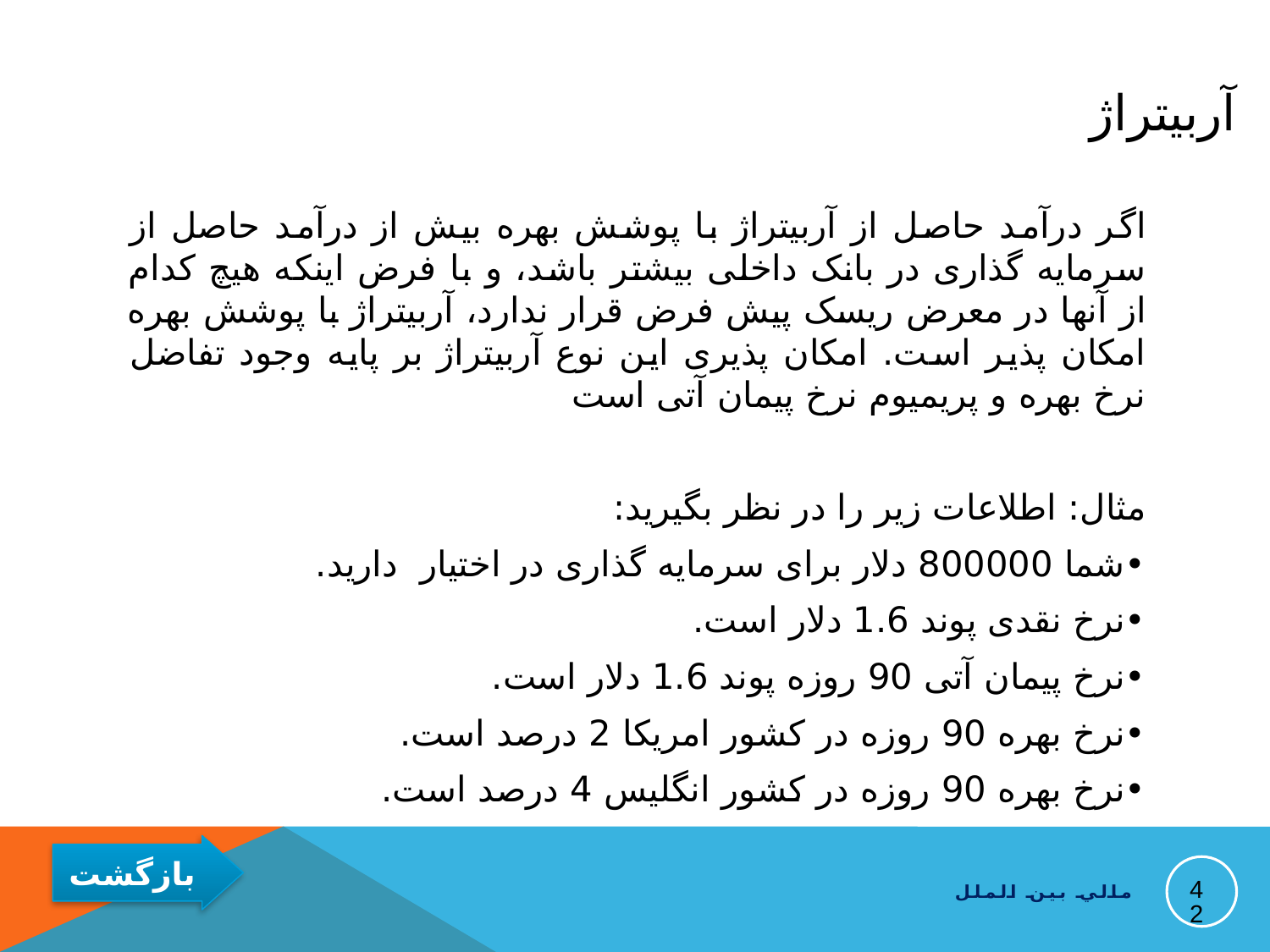

# آربیتراژ

اگر درآمد حاصل از آربیتراژ با پوشش بهره بیش از درآمد حاصل از سرمایه گذاری در بانک داخلی بیشتر باشد، و با فرض اینکه هیچ کدام از آنها در معرض ریسک پیش فرض قرار ندارد، آربیتراژ با پوشش بهره امکان پذیر است. امکان پذیری این نوع آربیتراژ بر پایه وجود تفاضل نرخ بهره و پریمیوم نرخ پیمان آتی است

مثال: اطلاعات زیر را در نظر بگیرید:
•	شما 800000 دلار برای سرمایه گذاری در اختیار  دارید.
•	نرخ نقدی پوند 1.6 دلار است.
•	نرخ پیمان آتی 90 روزه پوند 1.6 دلار است.
•	نرخ بهره 90 روزه در کشور امریکا 2 درصد است.
•	نرخ بهره 90 روزه در کشور انگلیس 4 درصد است.

42
مالي بين الملل